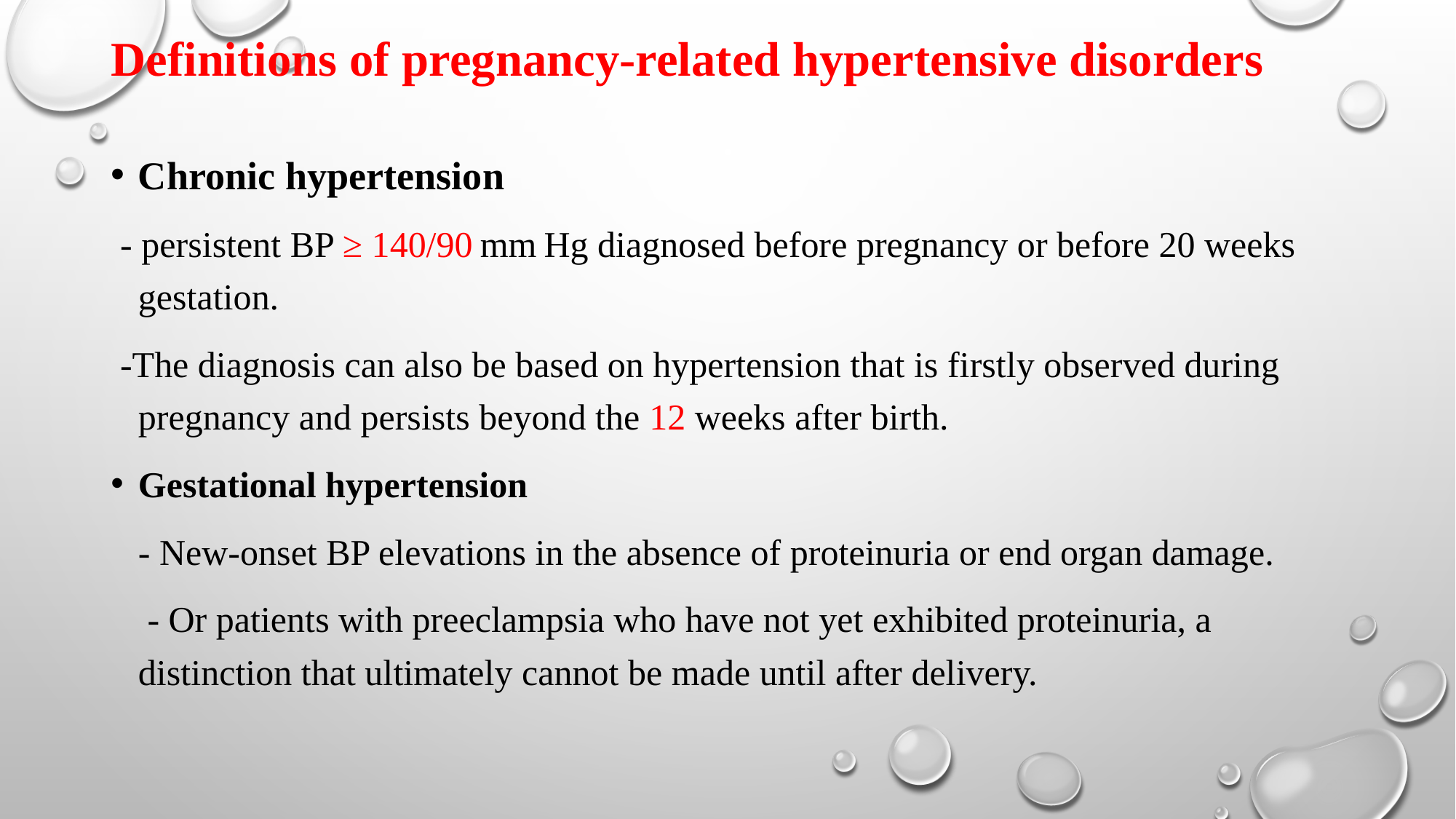

# Definitions of pregnancy-related hypertensive disorders
Chronic hypertension
 - persistent BP ≥ 140/90 mm Hg diagnosed before pregnancy or before 20 weeks gestation.
 -The diagnosis can also be based on hypertension that is firstly observed during pregnancy and persists beyond the 12 weeks after birth.
Gestational hypertension
   - New-onset BP elevations in the absence of proteinuria or end organ damage.
    - Or patients with preeclampsia who have not yet exhibited proteinuria, a distinction that ultimately cannot be made until after delivery.